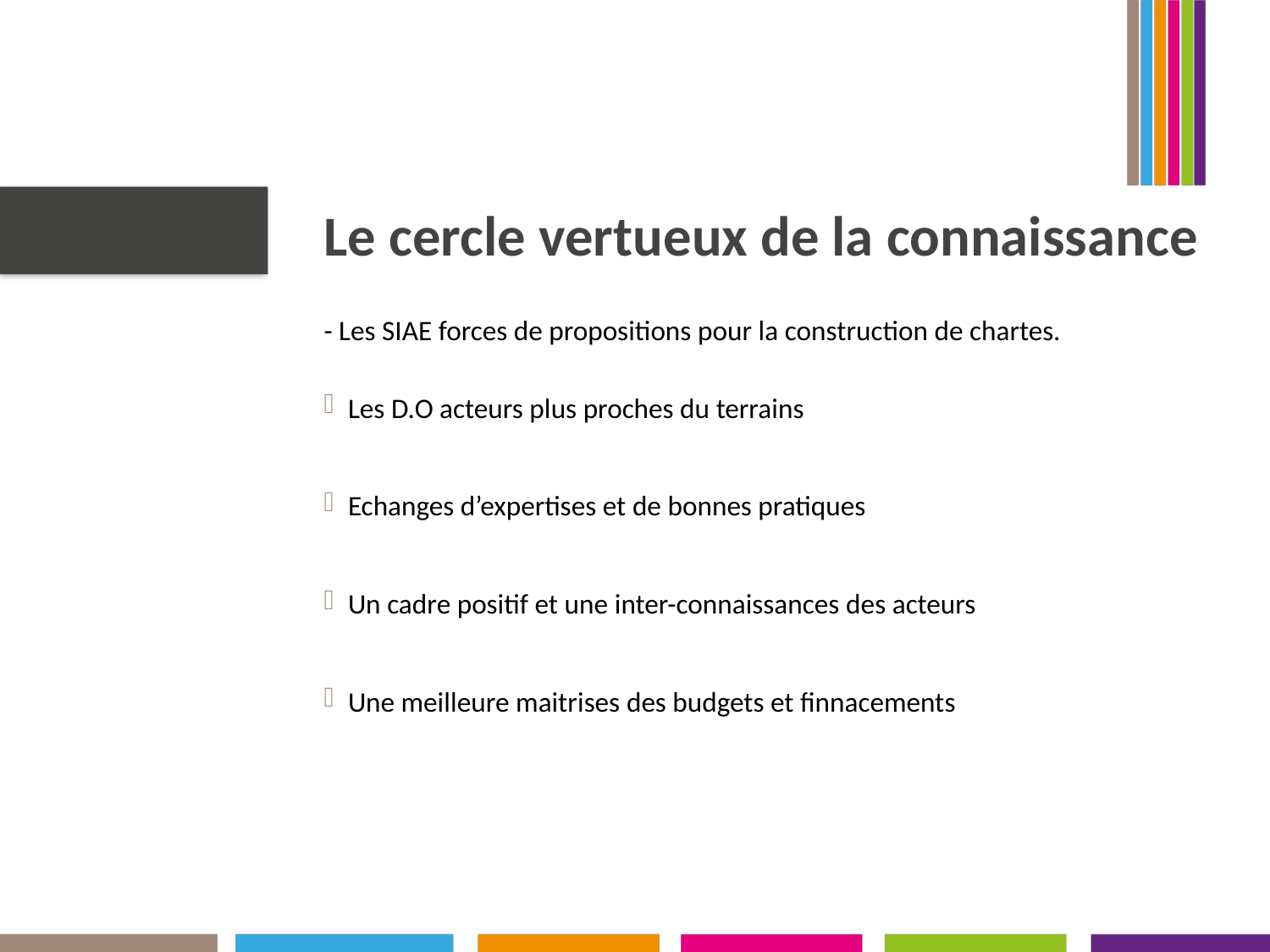

Le cercle vertueux de la connaissance
- Les SIAE forces de propositions pour la construction de chartes.

Les D.O acteurs plus proches du terrains

Echanges d’expertises et de bonnes pratiques

Un cadre positif et une inter-connaissances des acteurs

Une meilleure maitrises des budgets et finnacements